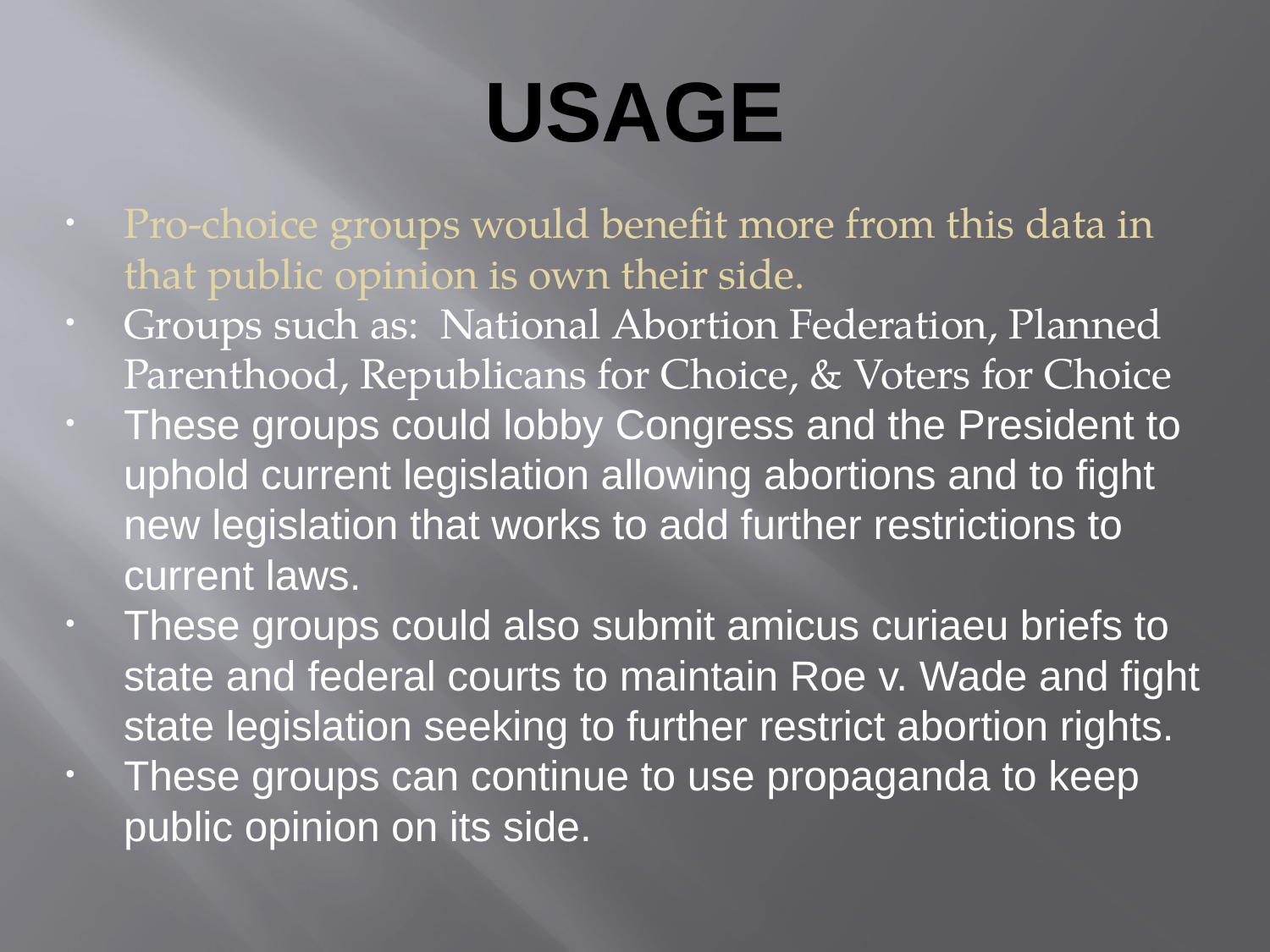

# Usage
Pro-choice groups would benefit more from this data in that public opinion is own their side.
Groups such as:  National Abortion Federation, Planned Parenthood, Republicans for Choice, & Voters for Choice
These groups could lobby Congress and the President to uphold current legislation allowing abortions and to fight new legislation that works to add further restrictions to current laws.
These groups could also submit amicus curiaeu briefs to state and federal courts to maintain Roe v. Wade and fight state legislation seeking to further restrict abortion rights.
These groups can continue to use propaganda to keep public opinion on its side.